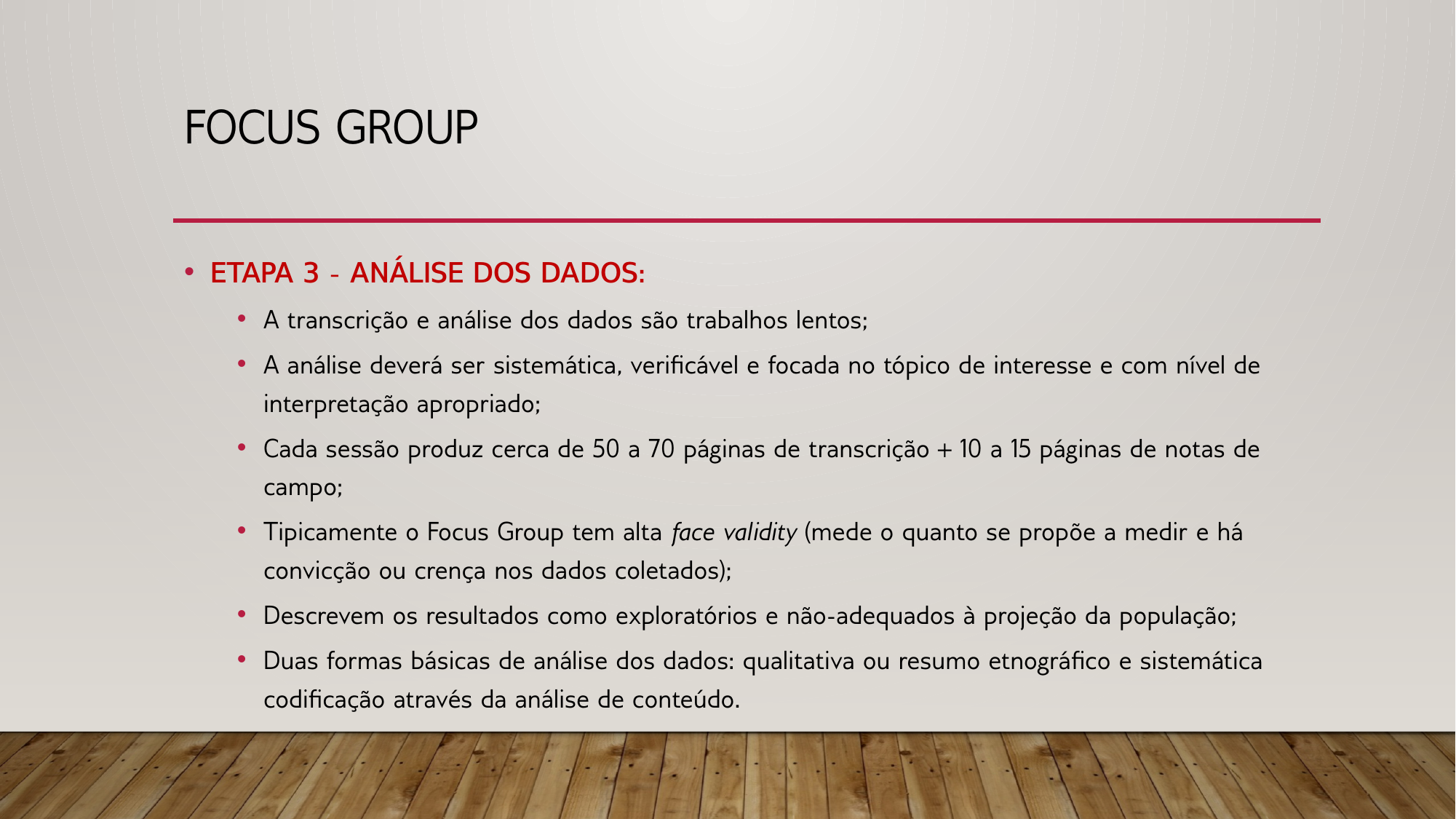

# Focus group
ETAPA 3 - ANÁLISE DOS DADOS:
A transcrição e análise dos dados são trabalhos lentos;
A análise deverá ser sistemática, verificável e focada no tópico de interesse e com nível de interpretação apropriado;
Cada sessão produz cerca de 50 a 70 páginas de transcrição + 10 a 15 páginas de notas de campo;
Tipicamente o Focus Group tem alta face validity (mede o quanto se propõe a medir e há convicção ou crença nos dados coletados);
Descrevem os resultados como exploratórios e não-adequados à projeção da população;
Duas formas básicas de análise dos dados: qualitativa ou resumo etnográfico e sistemática codificação através da análise de conteúdo.